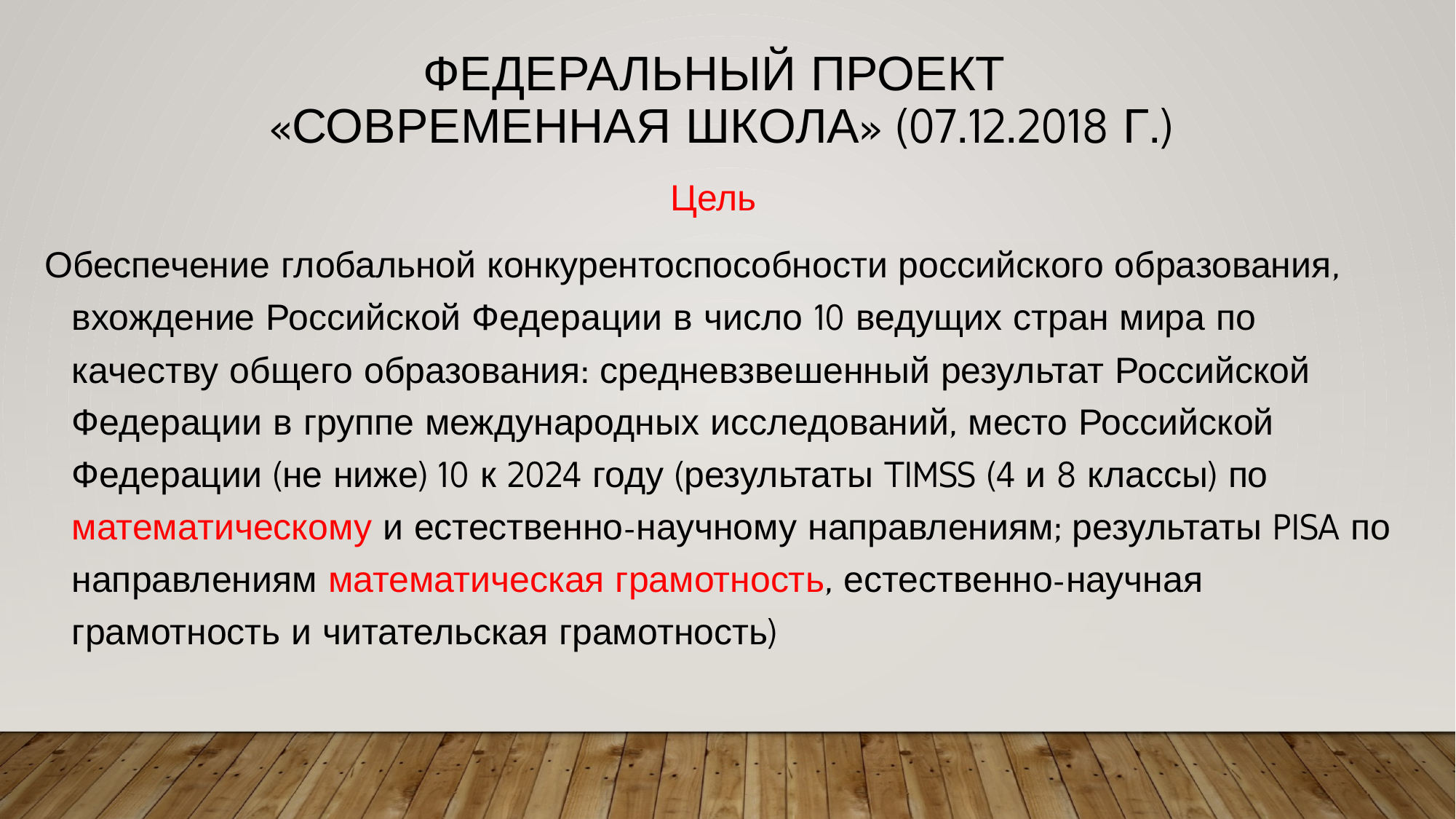

Федеральный проект
«Современная школа» (07.12.2018 г.)
Цель
Обеспечение глобальной конкурентоспособности российского образования, вхождение Российской Федерации в число 10 ведущих стран мира по качеству общего образования: средневзвешенный результат Российской Федерации в группе международных исследований, место Российской Федерации (не ниже) 10 к 2024 году (результаты TIMSS (4 и 8 классы) по математическому и естественно-научному направлениям; результаты PISA по направлениям математическая грамотность, естественно-научная грамотность и читательская грамотность)